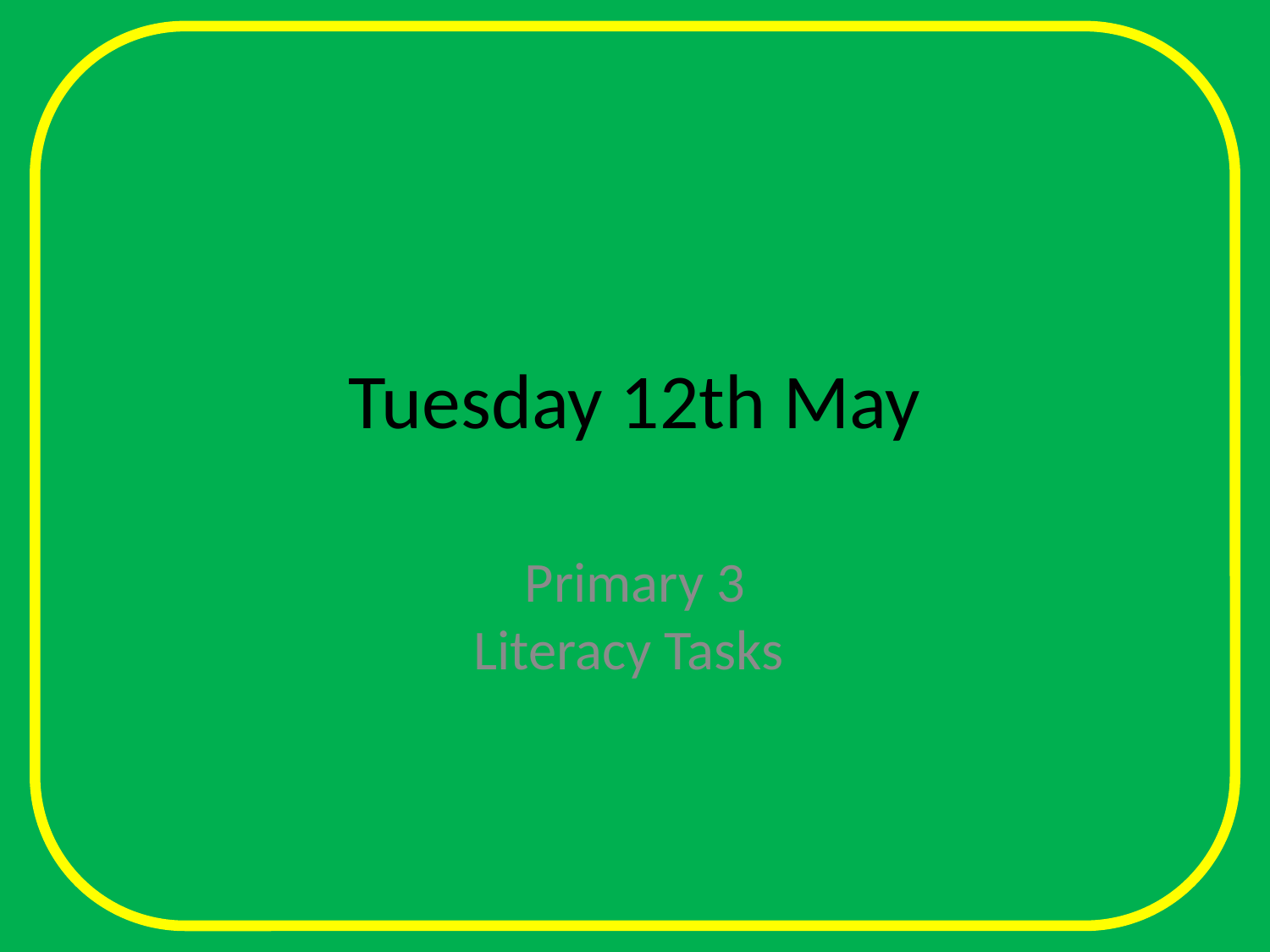

# Tuesday 12th May
Primary 3
Literacy Tasks